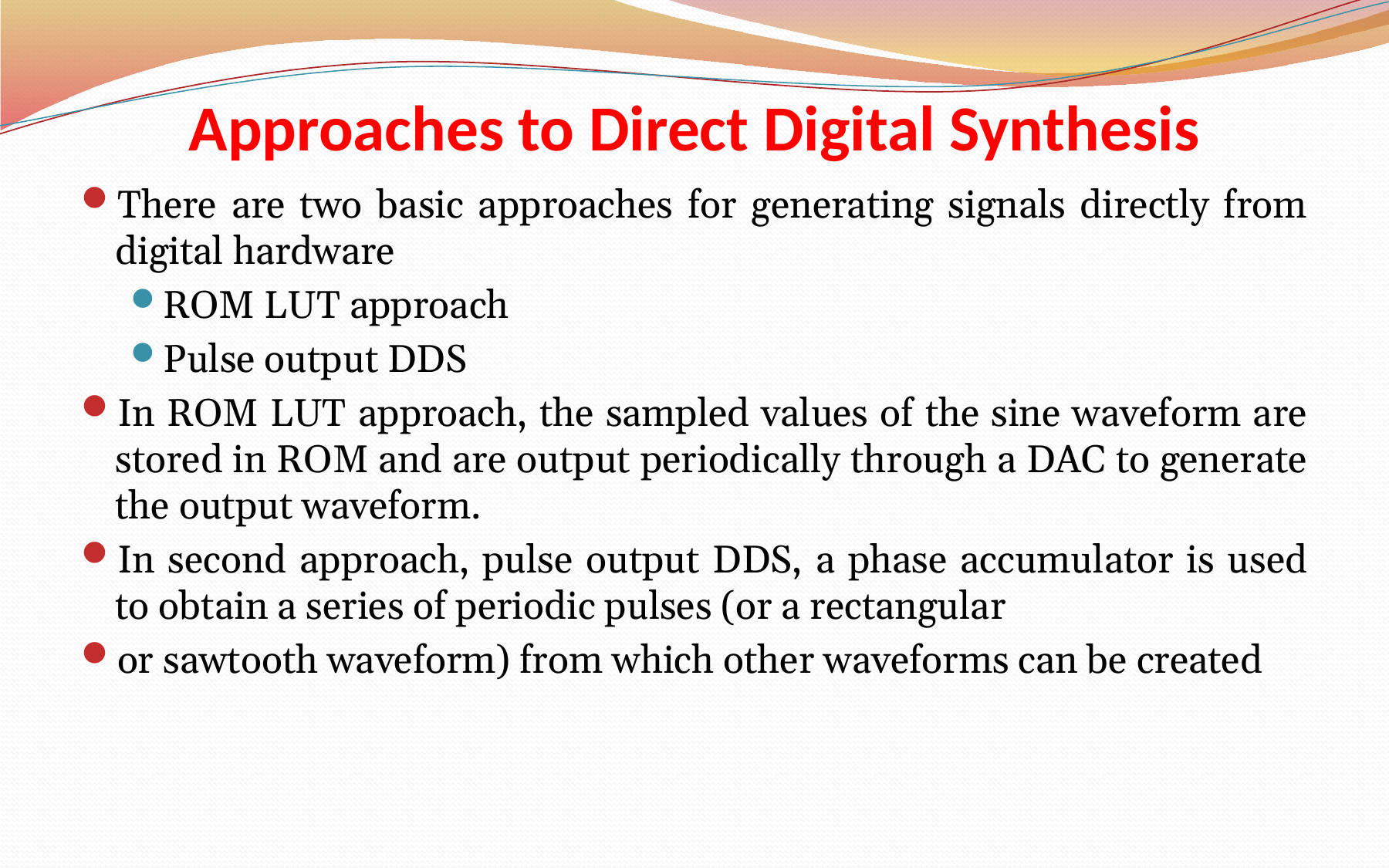

# Approaches to Direct Digital Synthesis
There are two basic approaches for generating signals directly from digital hardware
ROM LUT approach
Pulse output DDS
In ROM LUT approach, the sampled values of the sine waveform are stored in ROM and are output periodically through a DAC to generate the output waveform.
In second approach, pulse output DDS, a phase accumulator is used to obtain a series of periodic pulses (or a rectangular
or sawtooth waveform) from which other waveforms can be created